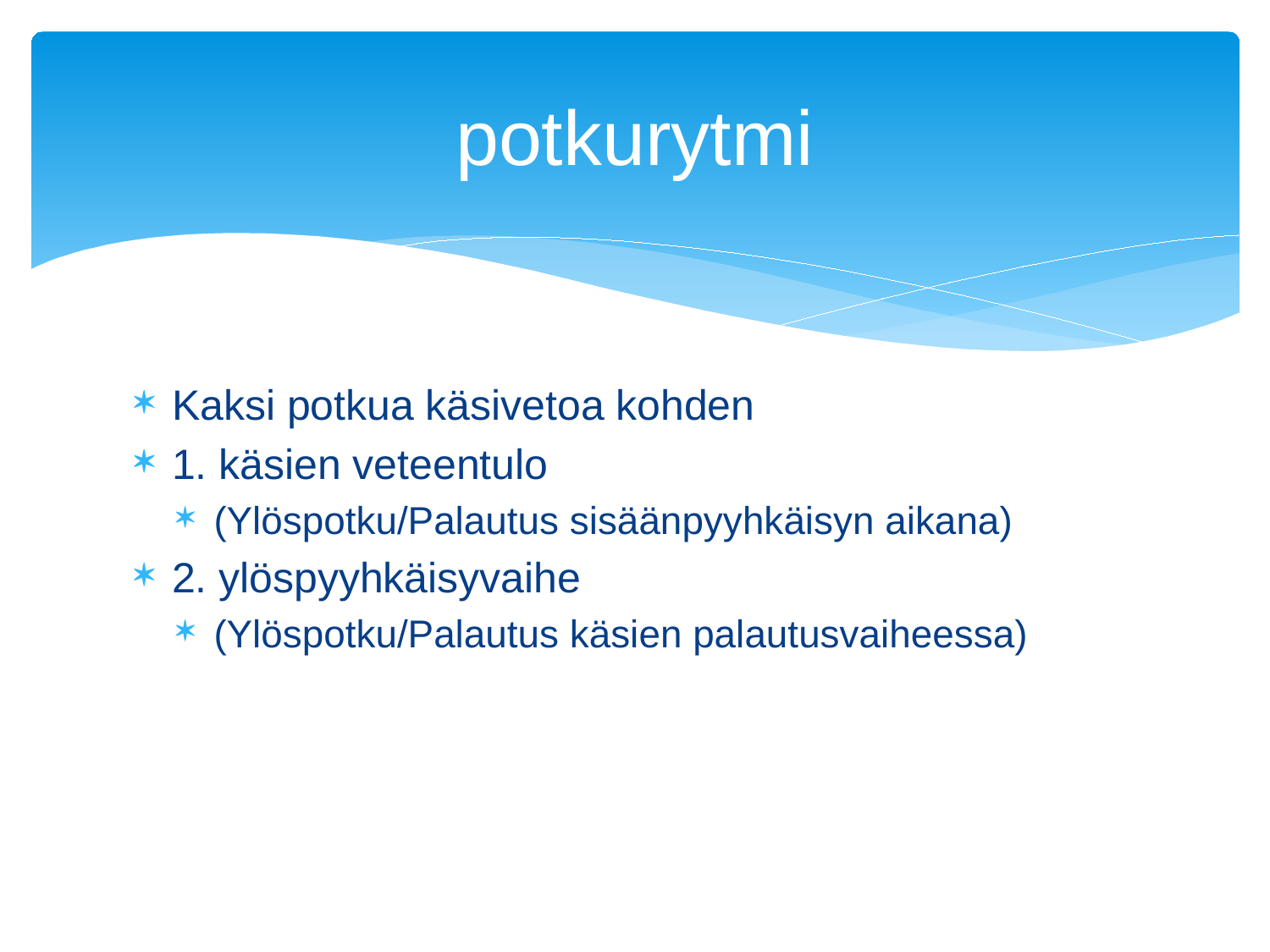

# potkurytmi
Kaksi potkua käsivetoa kohden
1. käsien veteentulo
(Ylöspotku/Palautus sisäänpyyhkäisyn aikana)
2. ylöspyyhkäisyvaihe
(Ylöspotku/Palautus käsien palautusvaiheessa)